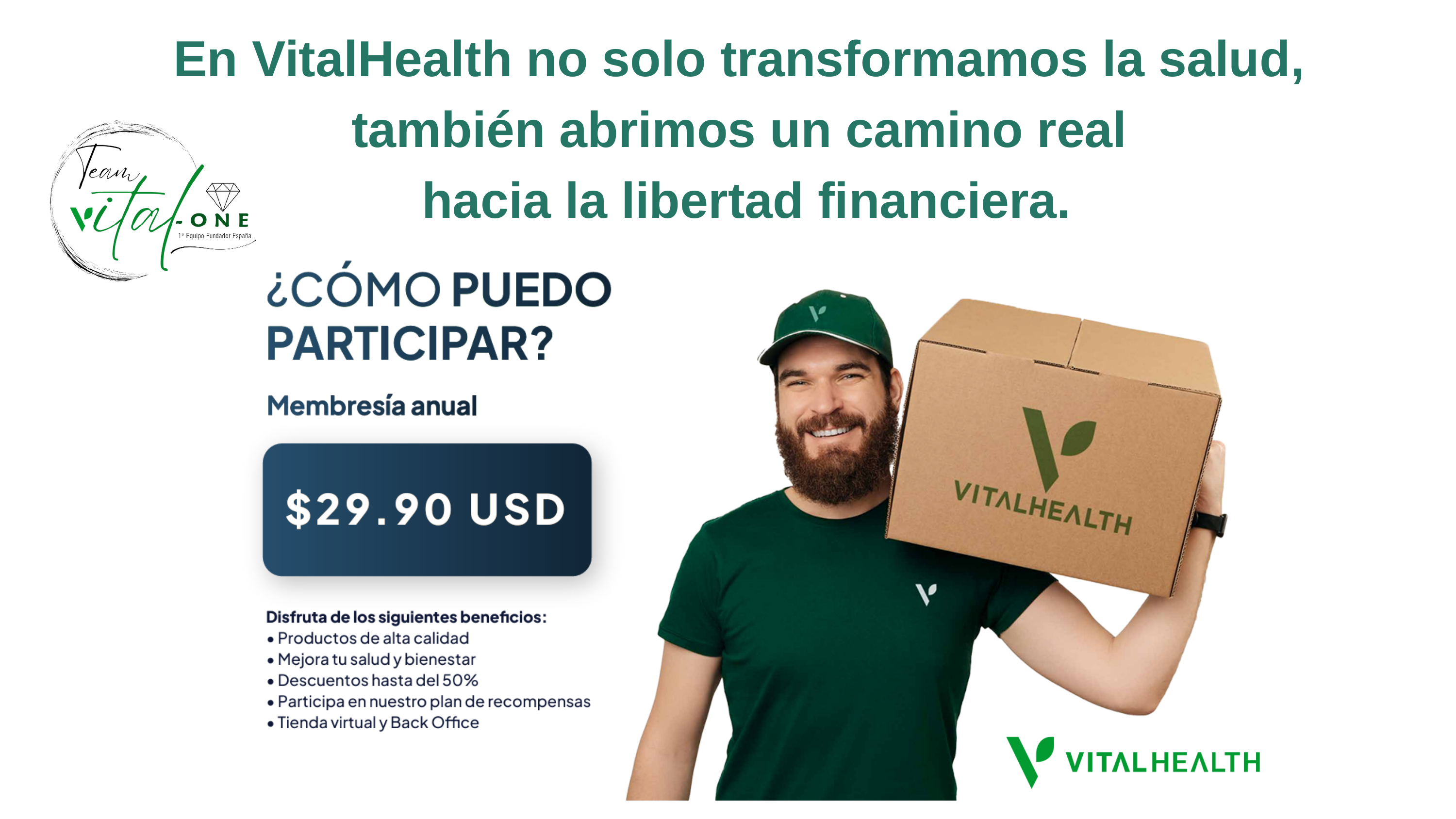

En VitalHealth no solo transformamos la salud,
también abrimos un camino real
hacia la libertad financiera.